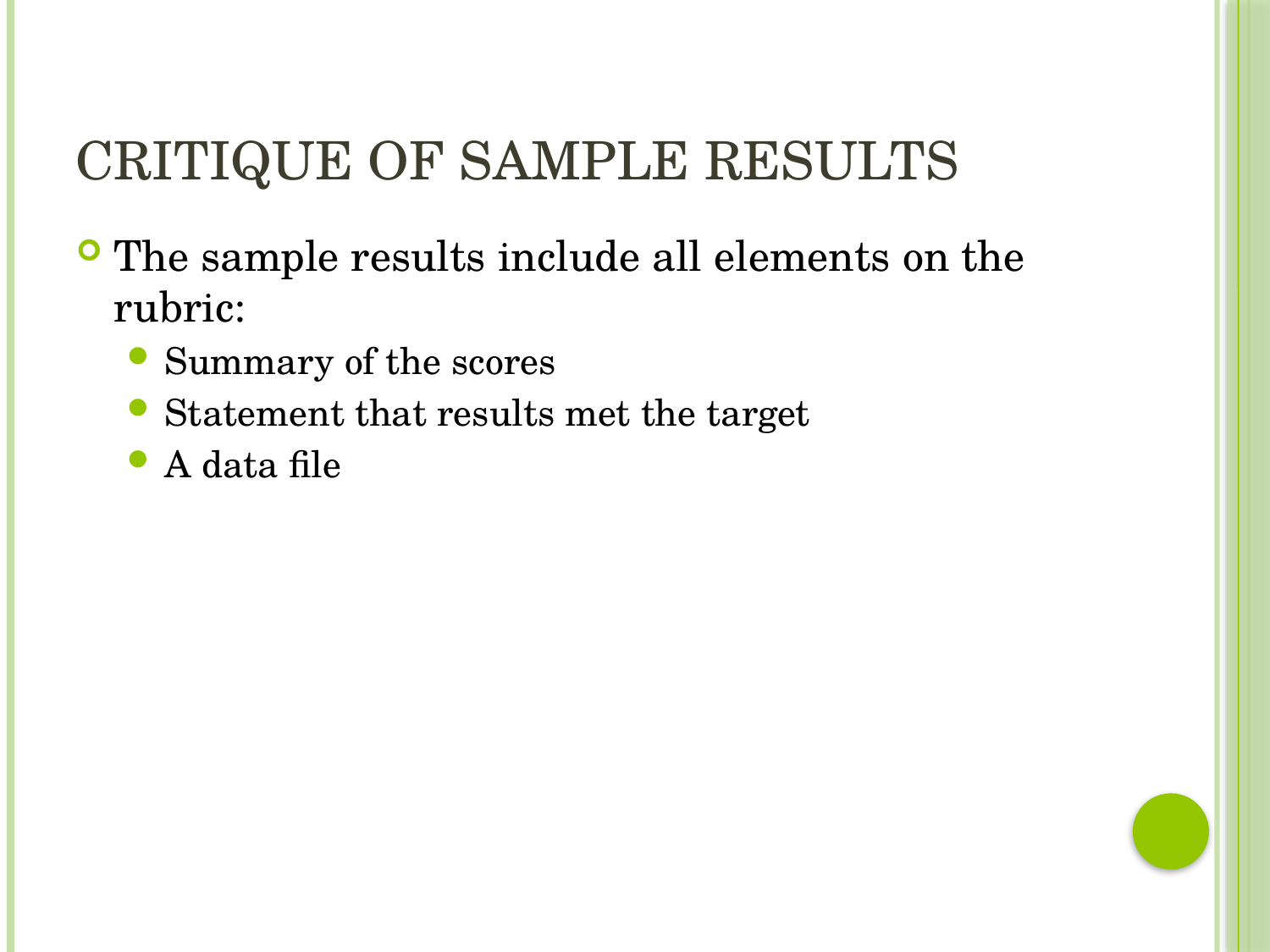

# Critique of Sample Results
The sample results include all elements on the rubric:
Summary of the scores
Statement that results met the target
A data file